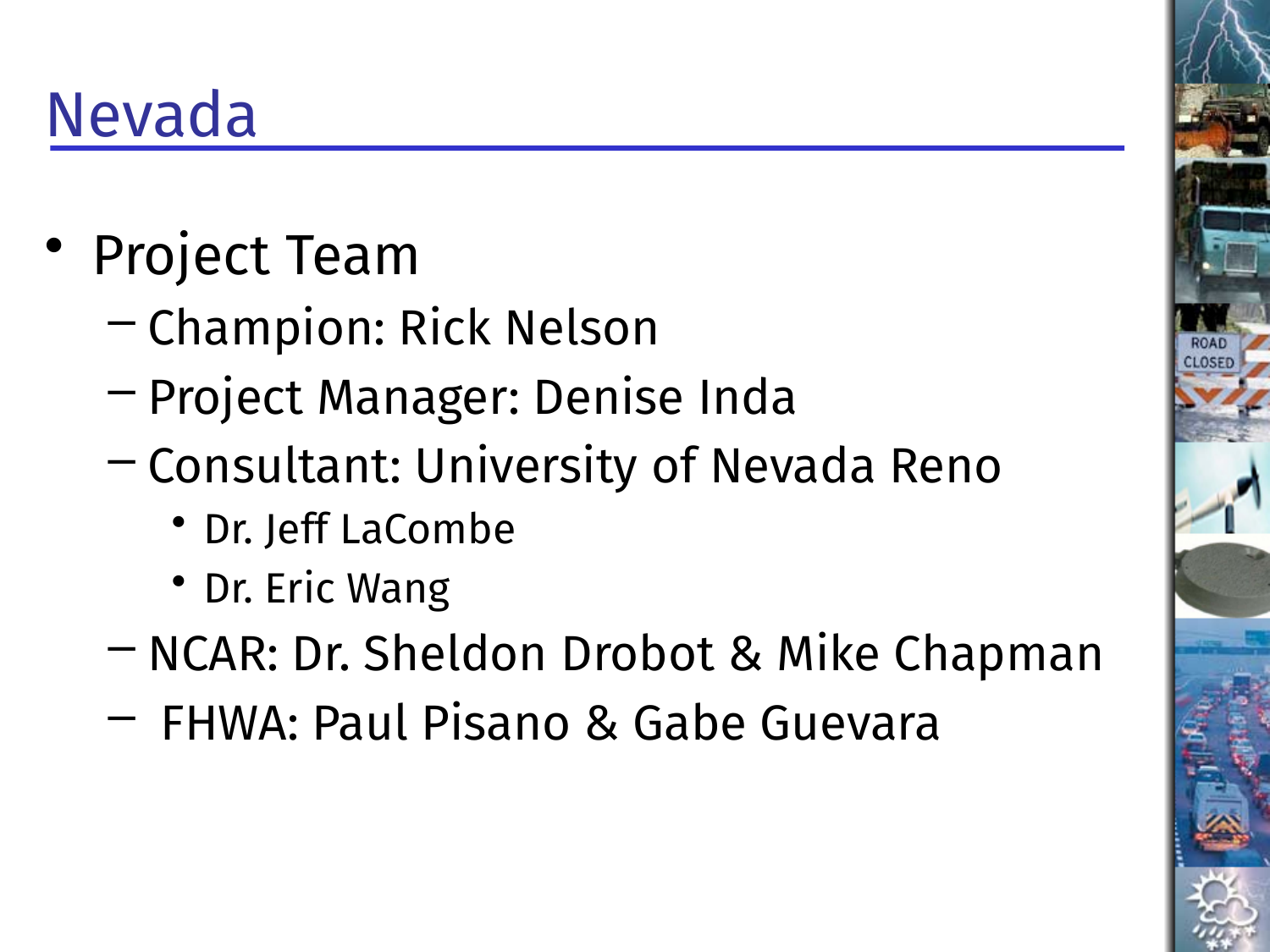

# Nevada
Project Team
Champion: Rick Nelson
Project Manager: Denise Inda
Consultant: University of Nevada Reno
Dr. Jeff LaCombe
Dr. Eric Wang
NCAR: Dr. Sheldon Drobot & Mike Chapman
 FHWA: Paul Pisano & Gabe Guevara